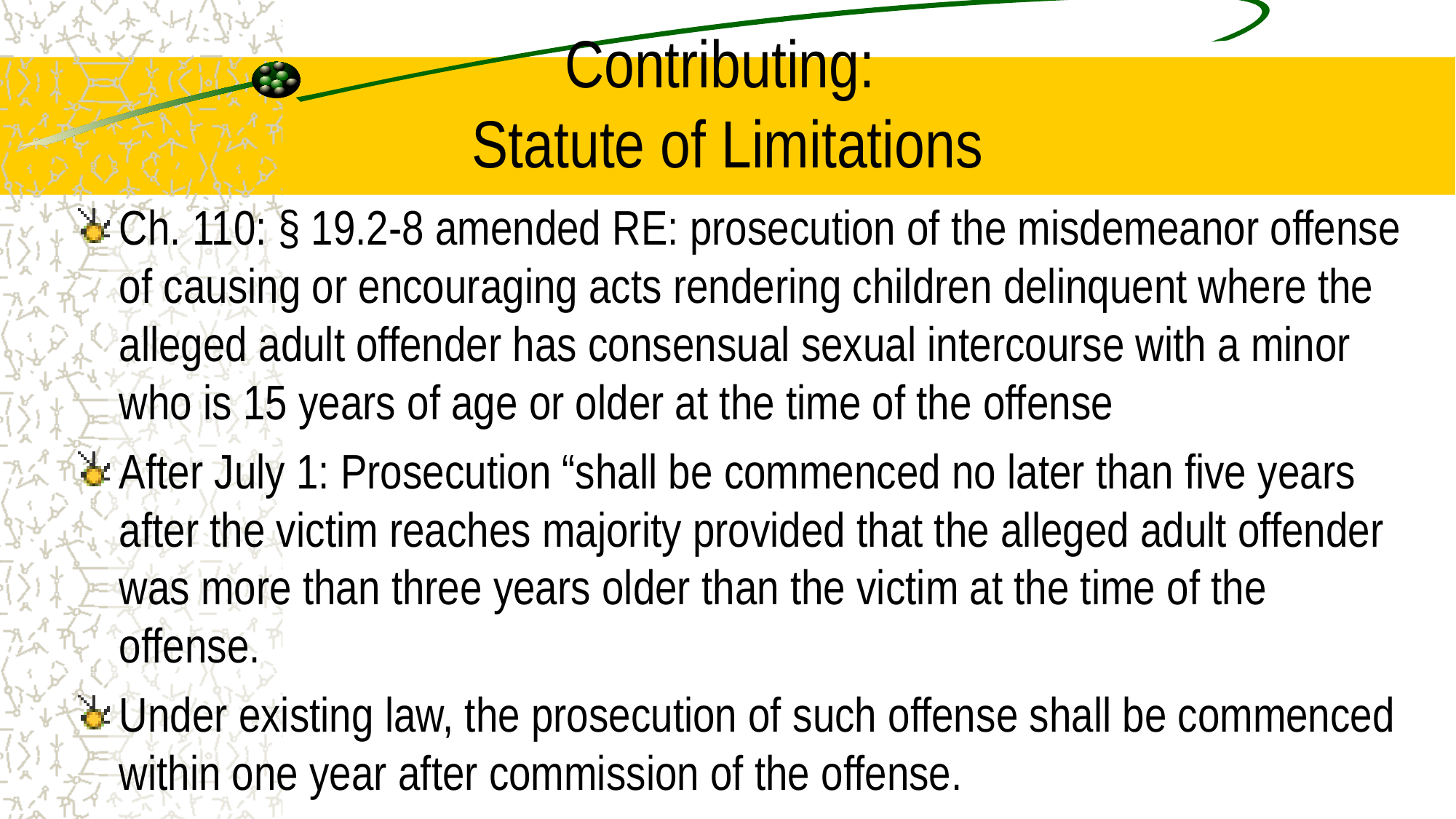

# Contributing: Statute of Limitations
Ch. 110: § 19.2-8 amended RE: prosecution of the misdemeanor offense of causing or encouraging acts rendering children delinquent where the alleged adult offender has consensual sexual intercourse with a minor who is 15 years of age or older at the time of the offense
After July 1: Prosecution “shall be commenced no later than five years after the victim reaches majority provided that the alleged adult offender was more than three years older than the victim at the time of the offense.
Under existing law, the prosecution of such offense shall be commenced within one year after commission of the offense.